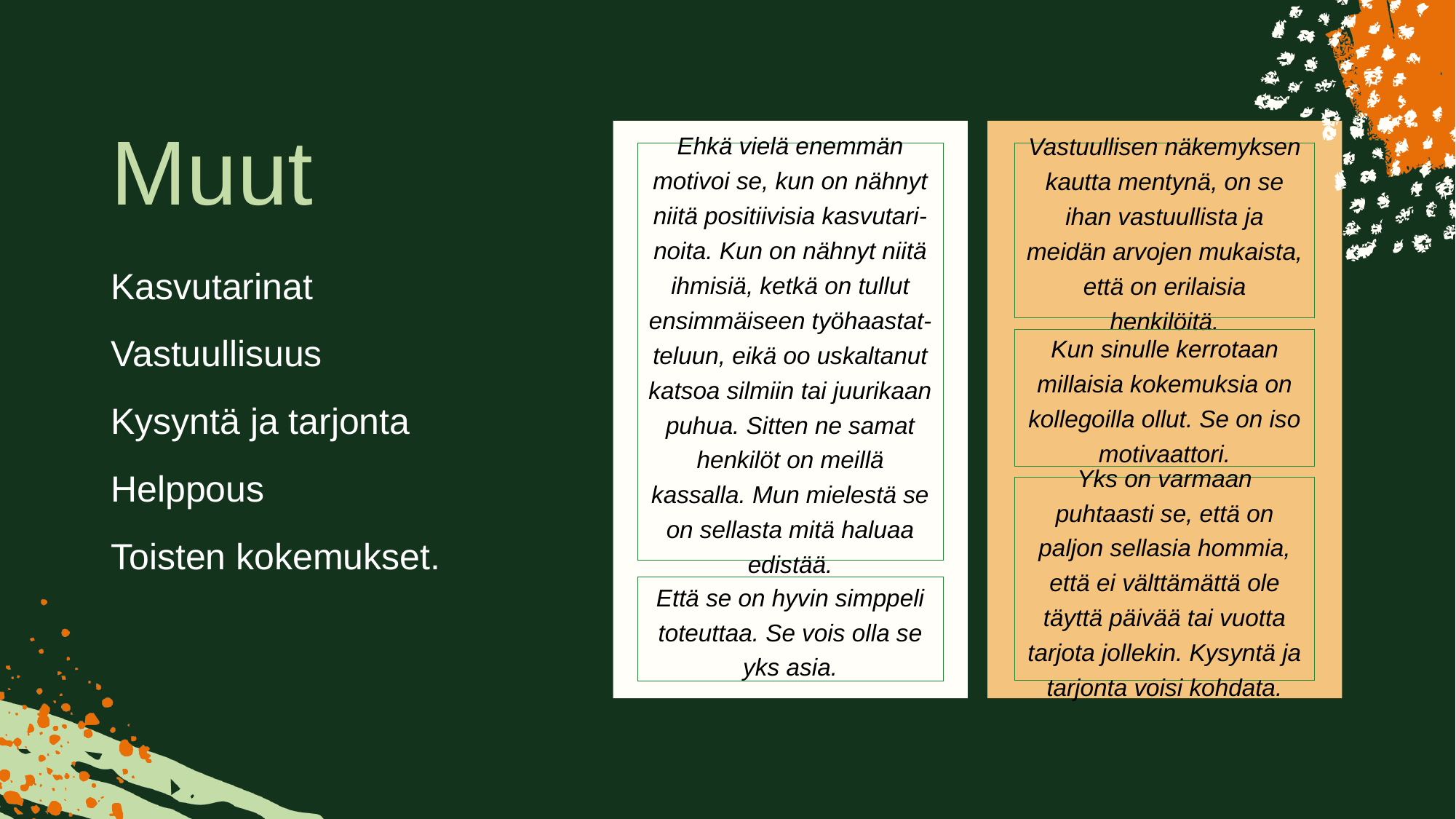

# Muut
Ehkä vielä enemmän motivoi se, kun on nähnyt niitä positiivisia kasvutari-noita. Kun on nähnyt niitä ihmisiä, ketkä on tullut ensimmäiseen työhaastat-teluun, eikä oo uskaltanut katsoa silmiin tai juurikaan puhua. Sitten ne samat henkilöt on meillä kassalla. Mun mielestä se on sellasta mitä haluaa edistää.
Vastuullisen näkemyksen kautta mentynä, on se ihan vastuullista ja meidän arvojen mukaista, että on erilaisia henkilöitä.
Kasvutarinat
Vastuullisuus
Kysyntä ja tarjonta
Helppous
Toisten kokemukset.

Kun sinulle kerrotaan millaisia kokemuksia on kollegoilla ollut. Se on iso motivaattori.
Yks on varmaan puhtaasti se, että on paljon sellasia hommia, että ei välttämättä ole täyttä päivää tai vuotta tarjota jollekin. Kysyntä ja tarjonta voisi kohdata.
Että se on hyvin simppeli toteuttaa. Se vois olla se yks asia.